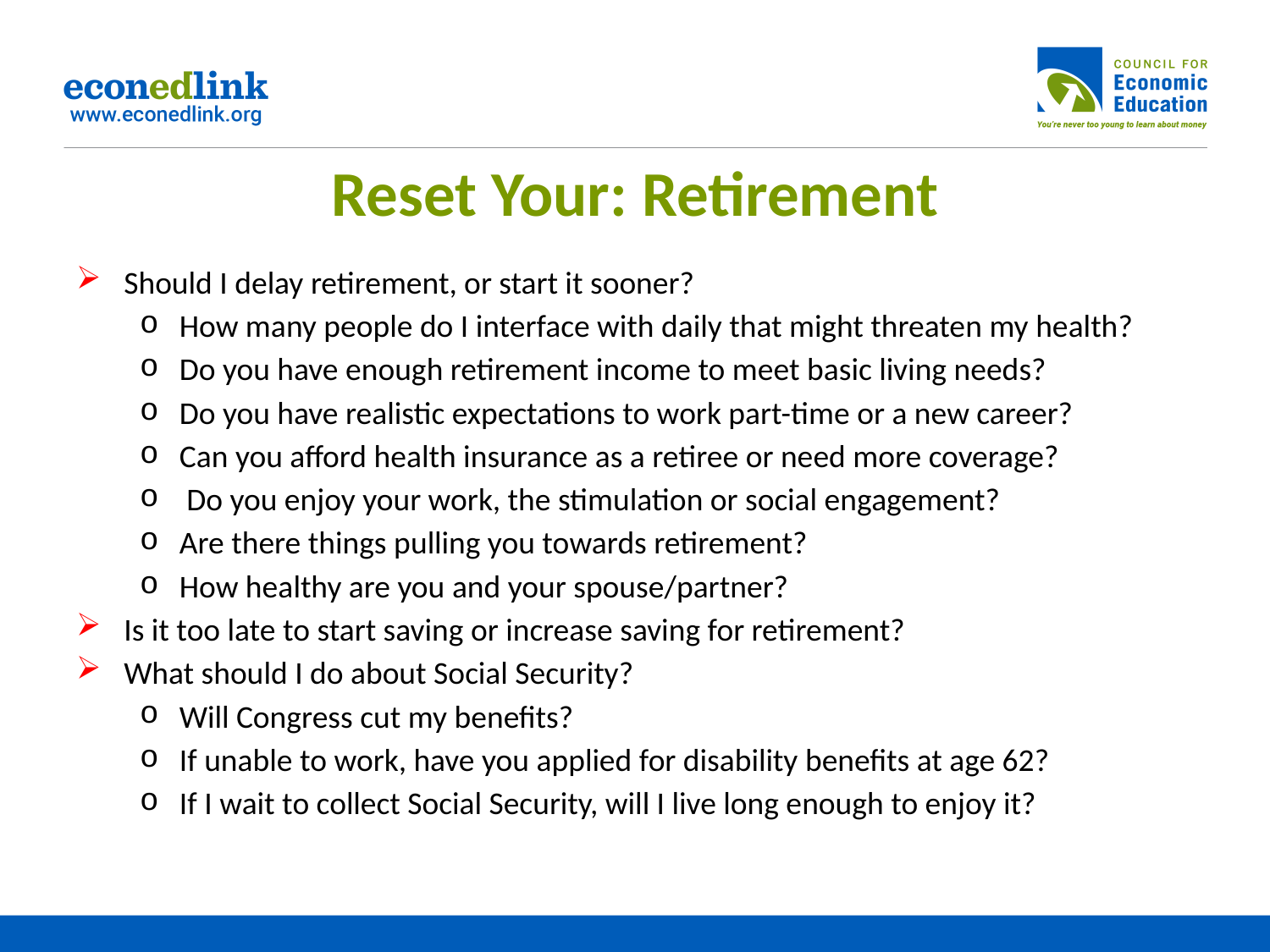

# Reset Your: Retirement
Should I delay retirement, or start it sooner?
How many people do I interface with daily that might threaten my health?
Do you have enough retirement income to meet basic living needs?
Do you have realistic expectations to work part-time or a new career?
Can you afford health insurance as a retiree or need more coverage?
 Do you enjoy your work, the stimulation or social engagement?
Are there things pulling you towards retirement?
How healthy are you and your spouse/partner?
Is it too late to start saving or increase saving for retirement?
What should I do about Social Security?
Will Congress cut my benefits?
If unable to work, have you applied for disability benefits at age 62?
If I wait to collect Social Security, will I live long enough to enjoy it?